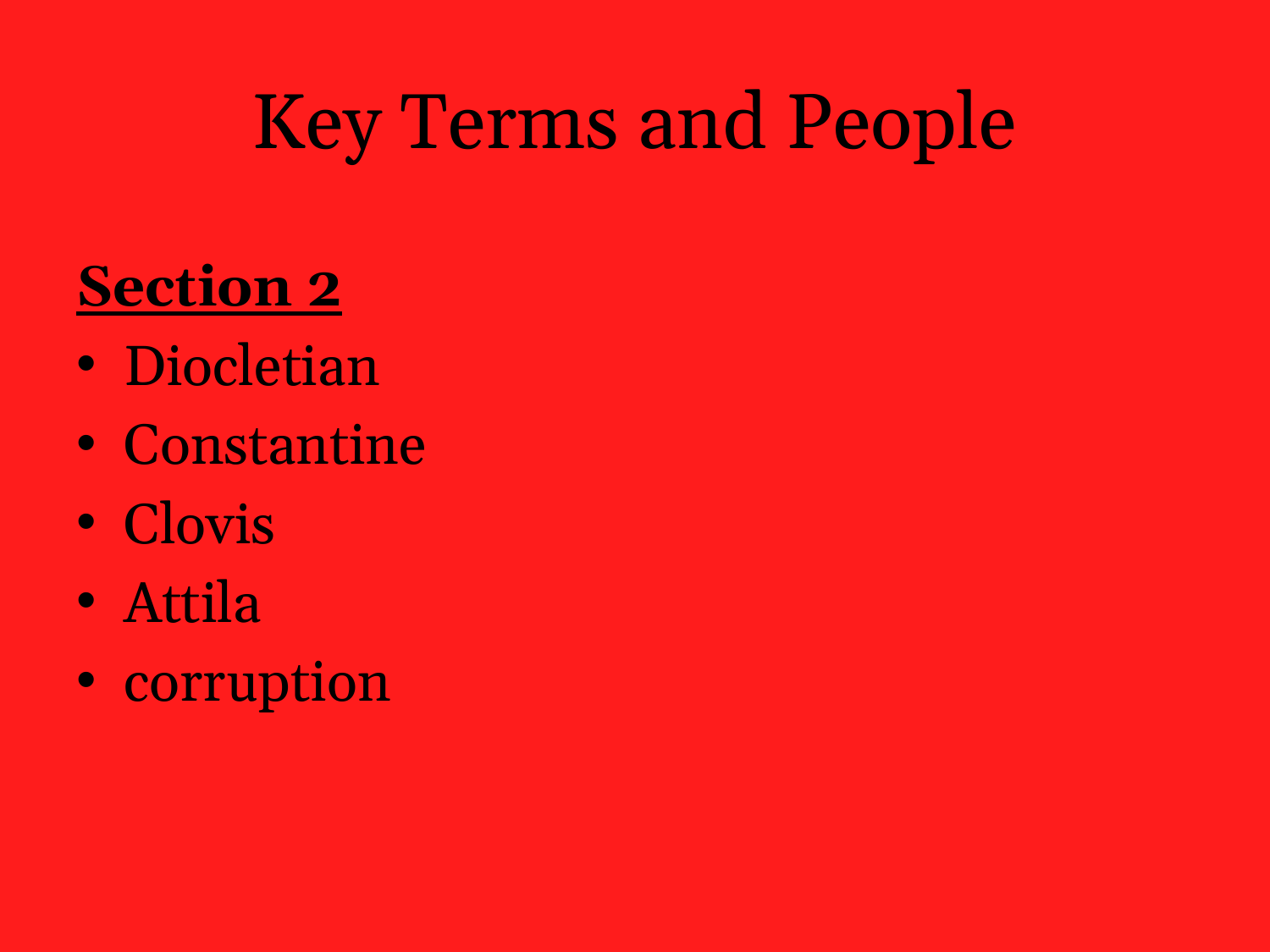

# Key Terms and People
Section 2
Diocletian
Constantine
Clovis
Attila
corruption